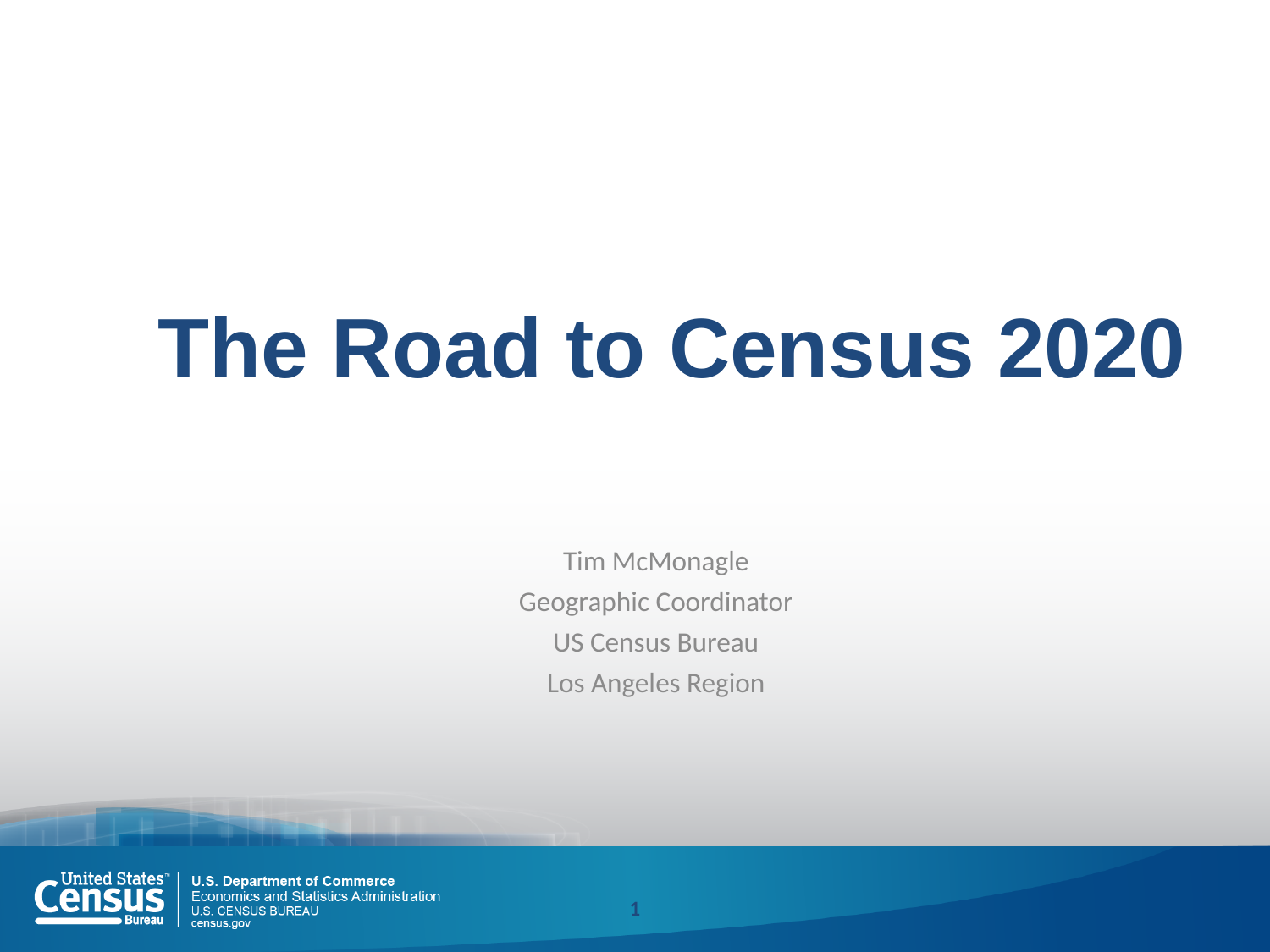

# The Road to Census 2020
Tim McMonagle
Geographic Coordinator
US Census Bureau
Los Angeles Region
1